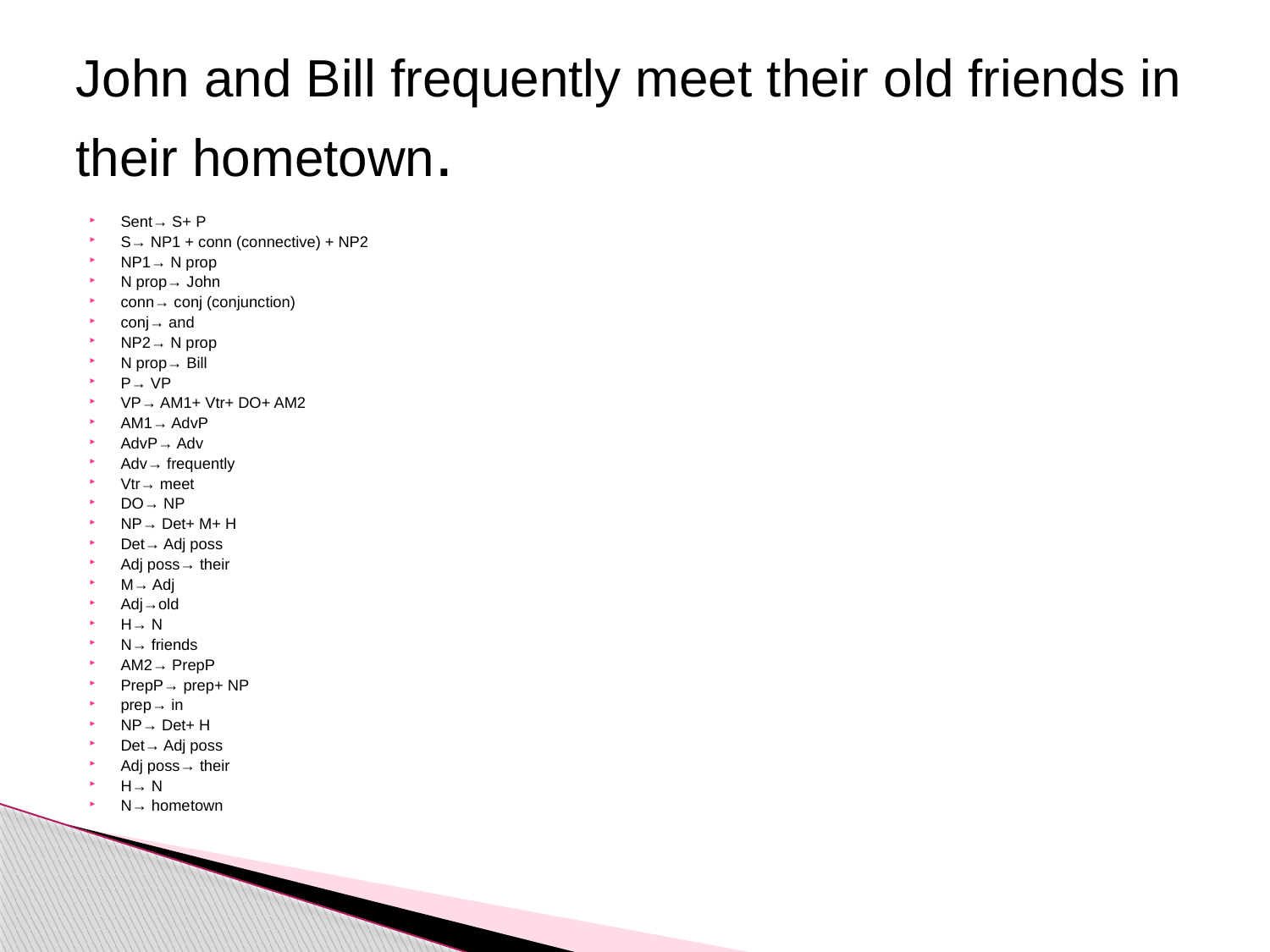

# John and Bill frequently meet their old friends in their hometown.
Sent→ S+ P
S→ NP1 + conn (connective) + NP2
NP1→ N prop
N prop→ John
conn→ conj (conjunction)
conj→ and
NP2→ N prop
N prop→ Bill
P→ VP
VP→ AM1+ Vtr+ DO+ AM2
AM1→ AdvP
AdvP→ Adv
Adv→ frequently
Vtr→ meet
DO→ NP
NP→ Det+ M+ H
Det→ Adj poss
Adj poss→ their
M→ Adj
Adj→old
H→ N
N→ friends
AM2→ PrepP
PrepP→ prep+ NP
prep→ in
NP→ Det+ H
Det→ Adj poss
Adj poss→ their
H→ N
N→ hometown